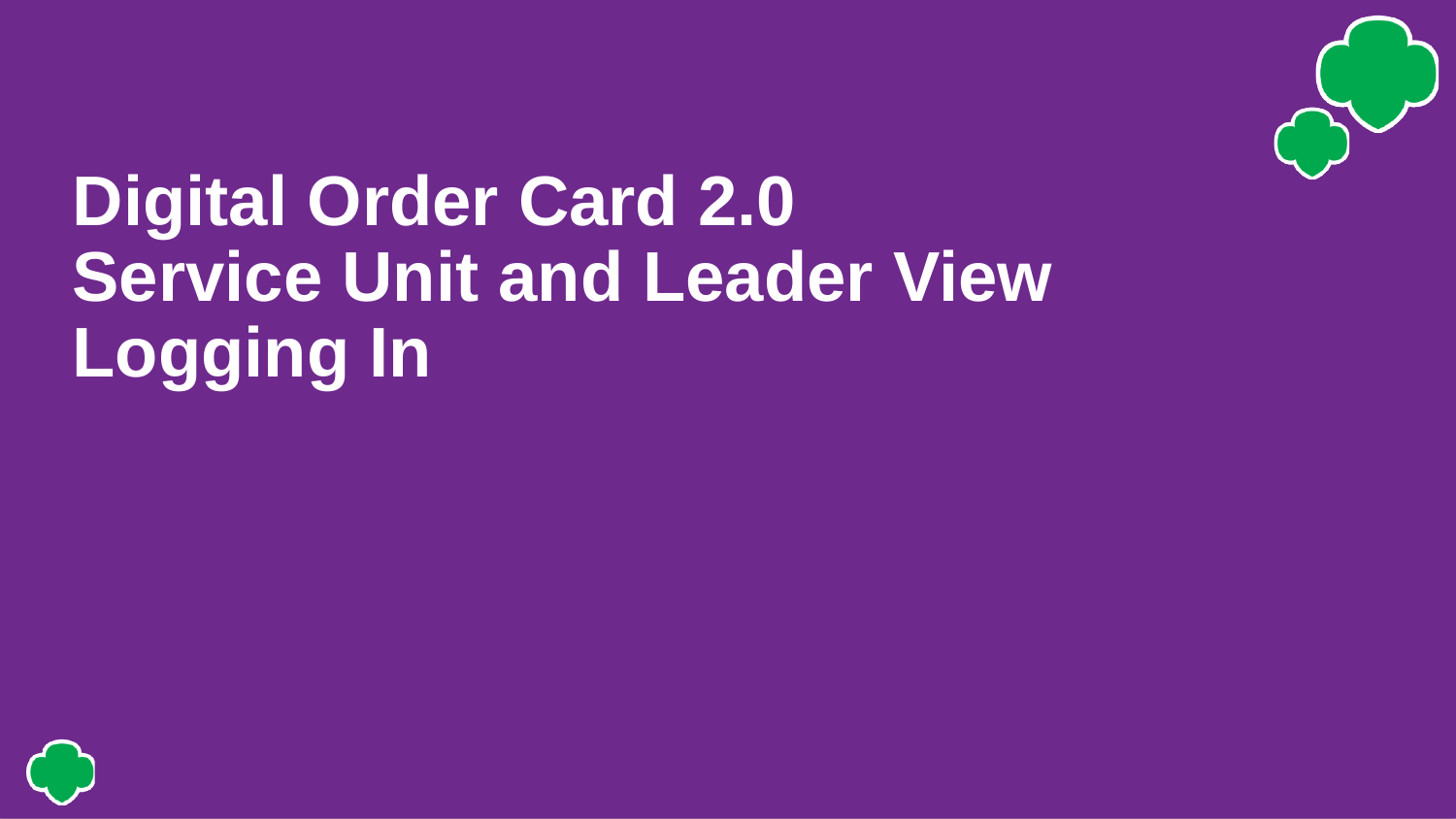

# Digital Order Card 2.0 Service Unit and Leader View Logging In